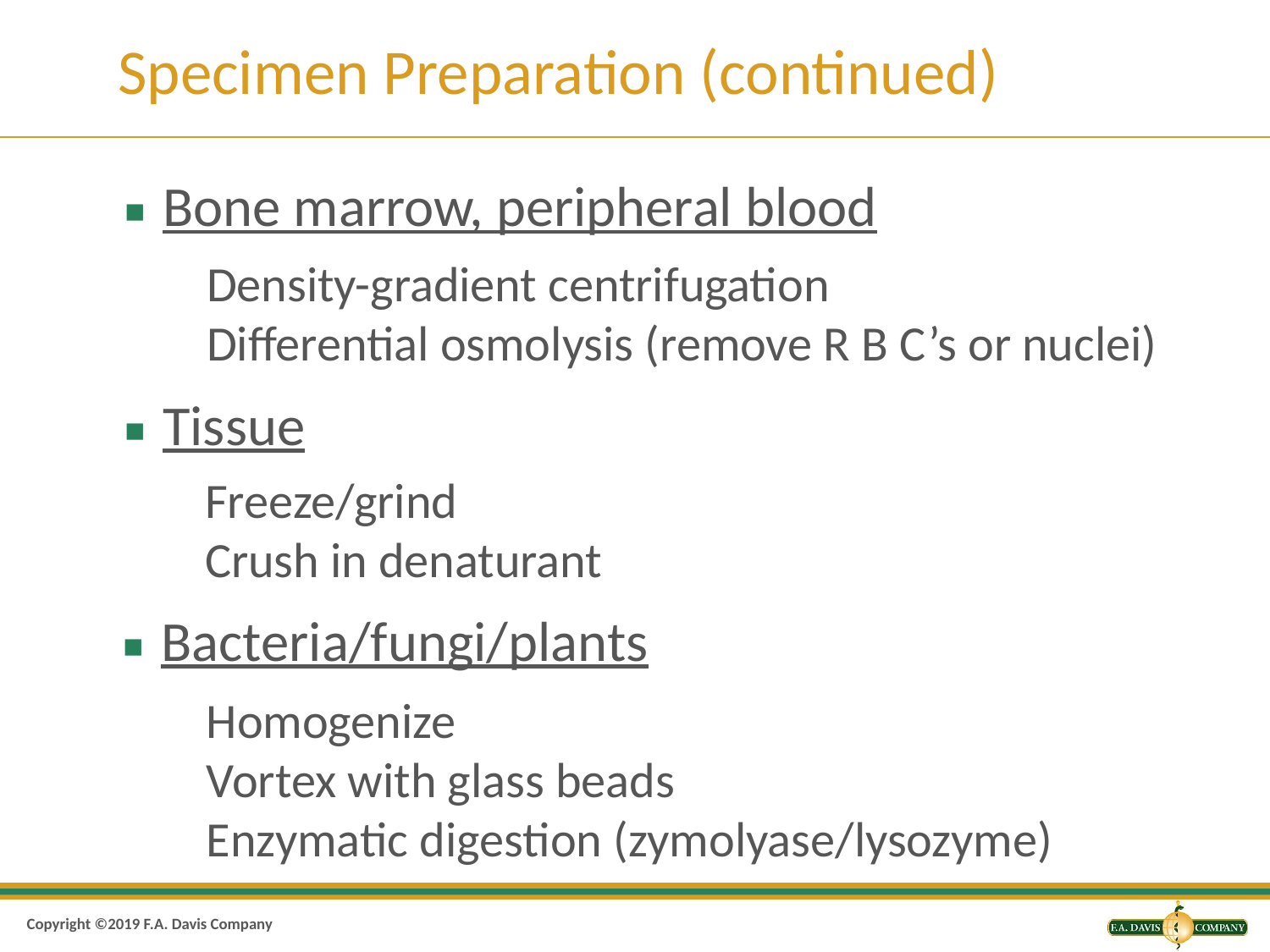

# Specimen Preparation (continued)
Bone marrow, peripheral blood
     Density-gradient centrifugation
     Differential osmolysis (remove R B C’s or nuclei)
Tissue
Freeze/grind
Crush in denaturant
Bacteria/fungi/plants
     Homogenize
     Vortex with glass beads
     Enzymatic digestion (zymolyase/lysozyme)